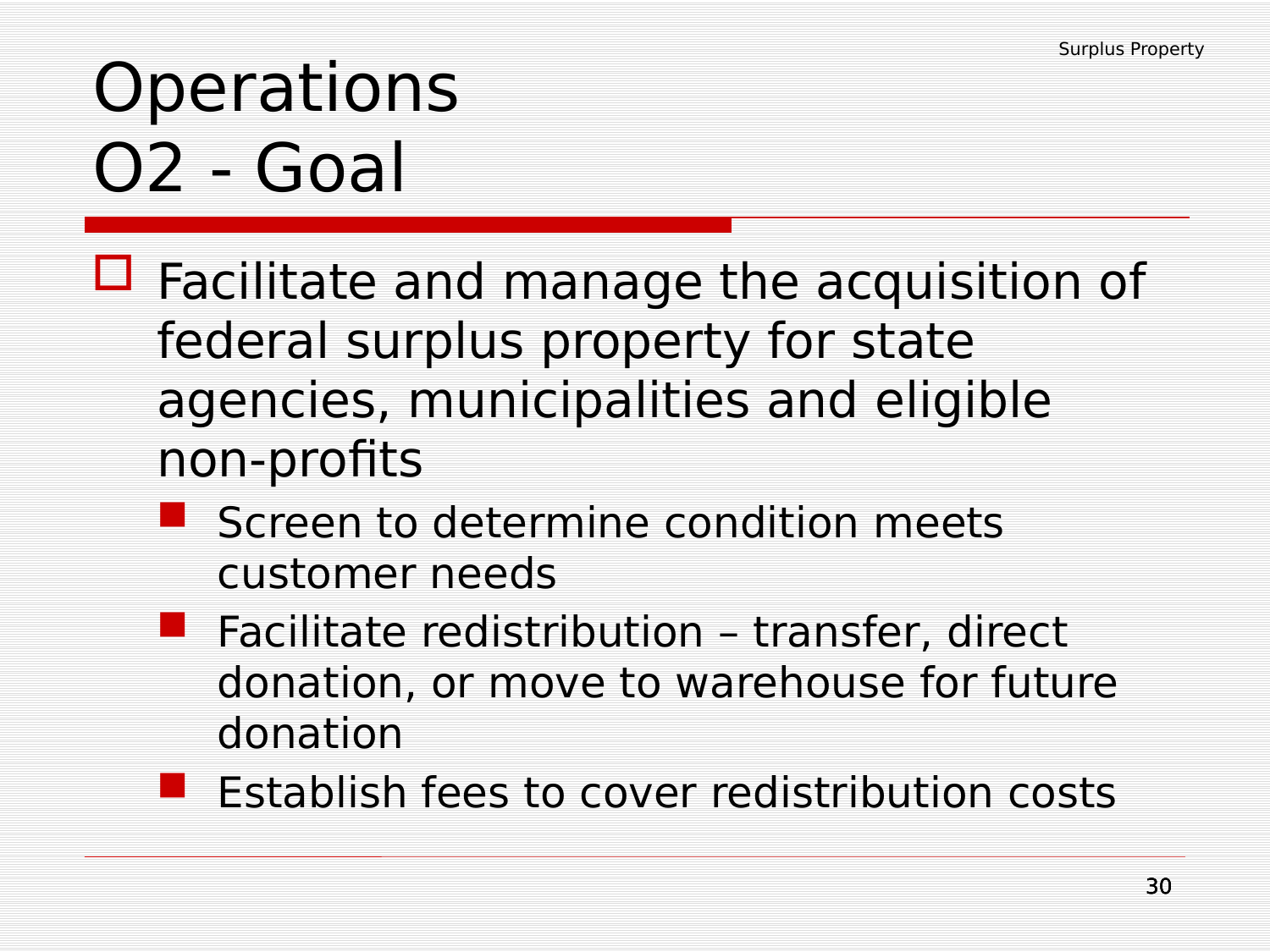

Surplus Property
# Operations O2 - Goal
Facilitate and manage the acquisition of federal surplus property for state agencies, municipalities and eligible non-profits
Screen to determine condition meets customer needs
Facilitate redistribution – transfer, direct donation, or move to warehouse for future donation
Establish fees to cover redistribution costs

30
30
30